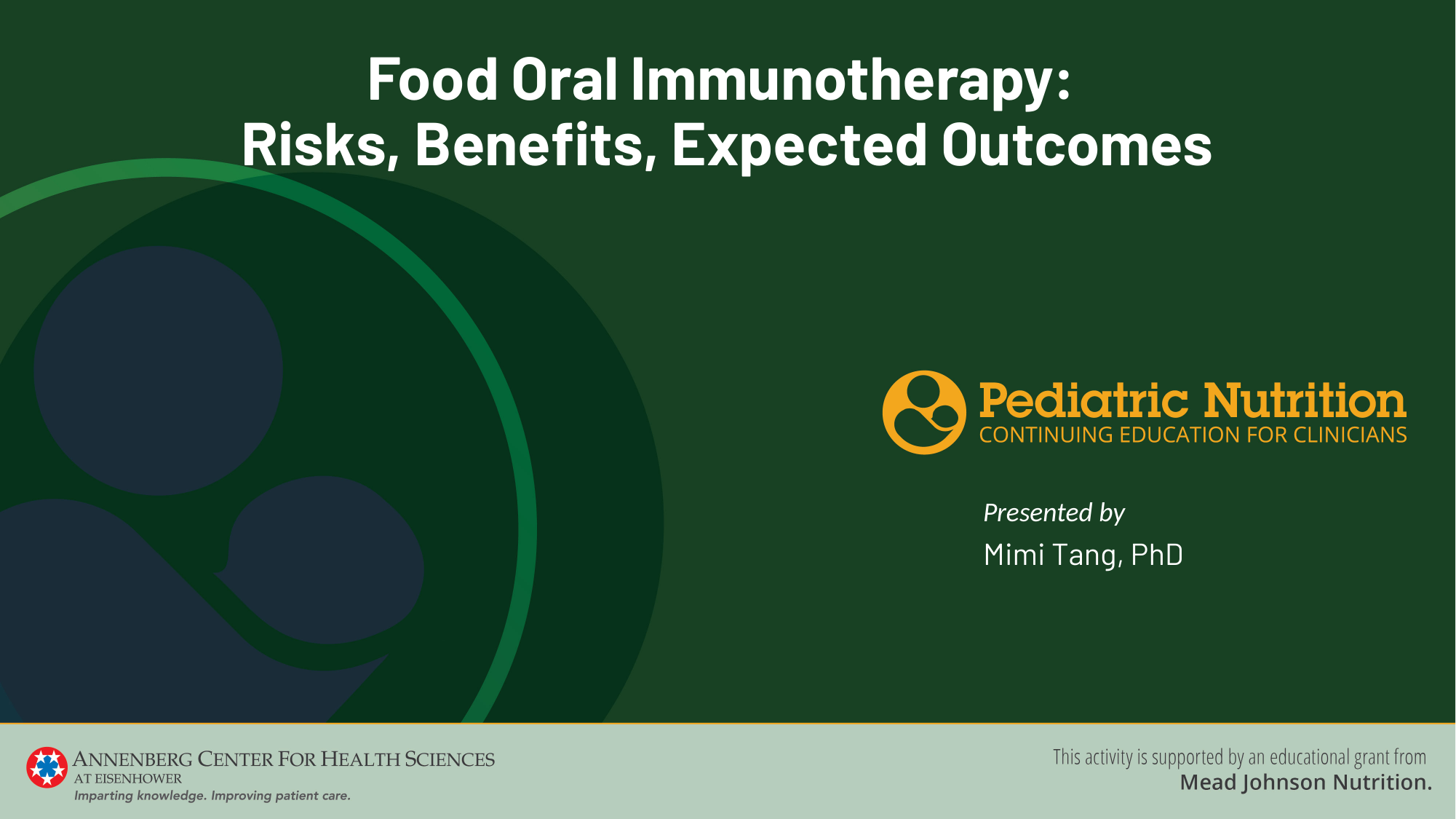

# Food Oral Immunotherapy: Risks, Benefits, Expected Outcomes
Mimi Tang, PhD